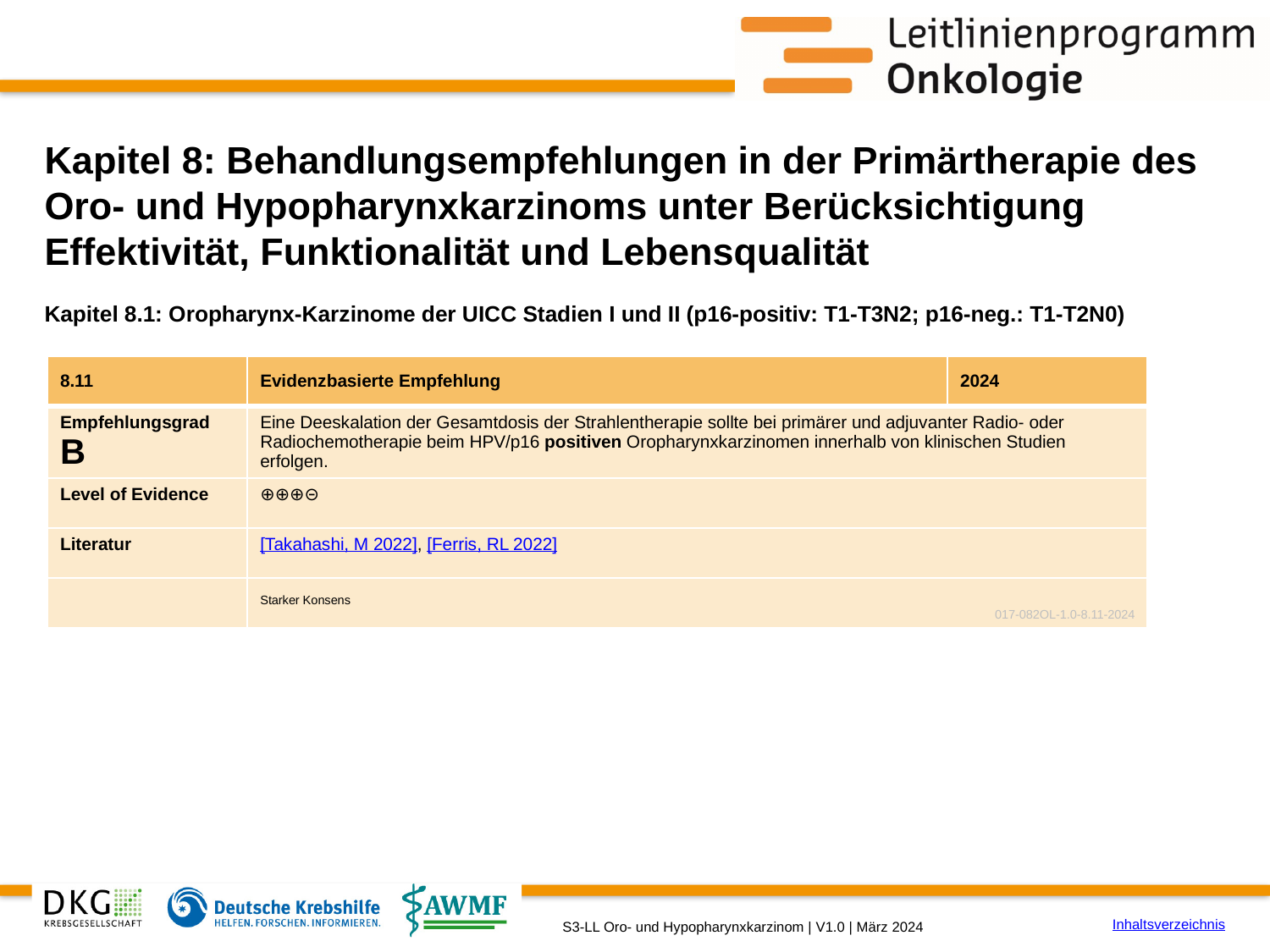

# Kapitel 8: Behandlungsempfehlungen in der Primärtherapie des Oro- und Hypopharynxkarzinoms unter Berücksichtigung Effektivität, Funktionalität und Lebensqualität
Kapitel 8.1: Oropharynx-Karzinome der UICC Stadien I und II (p16-positiv: T1-T3N2; p16-neg.: T1-T2N0)
| 8.11 | Evidenzbasierte Empfehlung | 2024 |
| --- | --- | --- |
| Empfehlungsgrad B | Eine Deeskalation der Gesamtdosis der Strahlentherapie sollte bei primärer und adjuvanter Radio- oder Radiochemotherapie beim HPV/p16 positiven Oropharynxkarzinomen innerhalb von klinischen Studien erfolgen. |  |
| Level of Evidence | ⊕⊕⊕⊝ |  |
| Literatur | [Takahashi, M 2022], [Ferris, RL 2022] |  |
|  | Starker Konsens 017-082OL-1.0-8.11-2024 |  |
Inhaltsverzeichnis
S3-LL Oro- und Hypopharynxkarzinom | V1.0 | März 2024